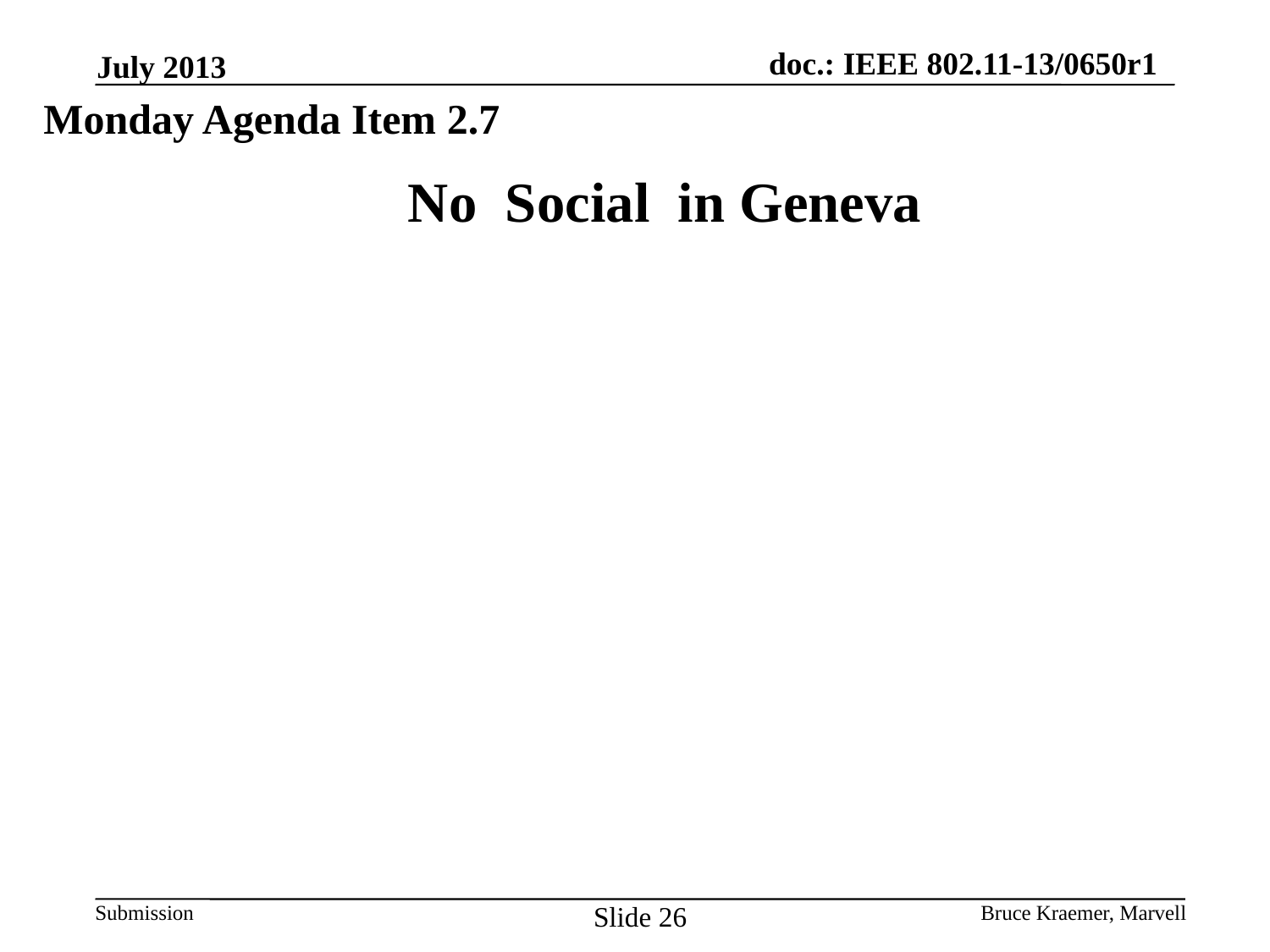

July 2013
Monday Agenda Item 2.7
# No  Social  in Geneva
Slide 26
Bruce Kraemer, Marvell